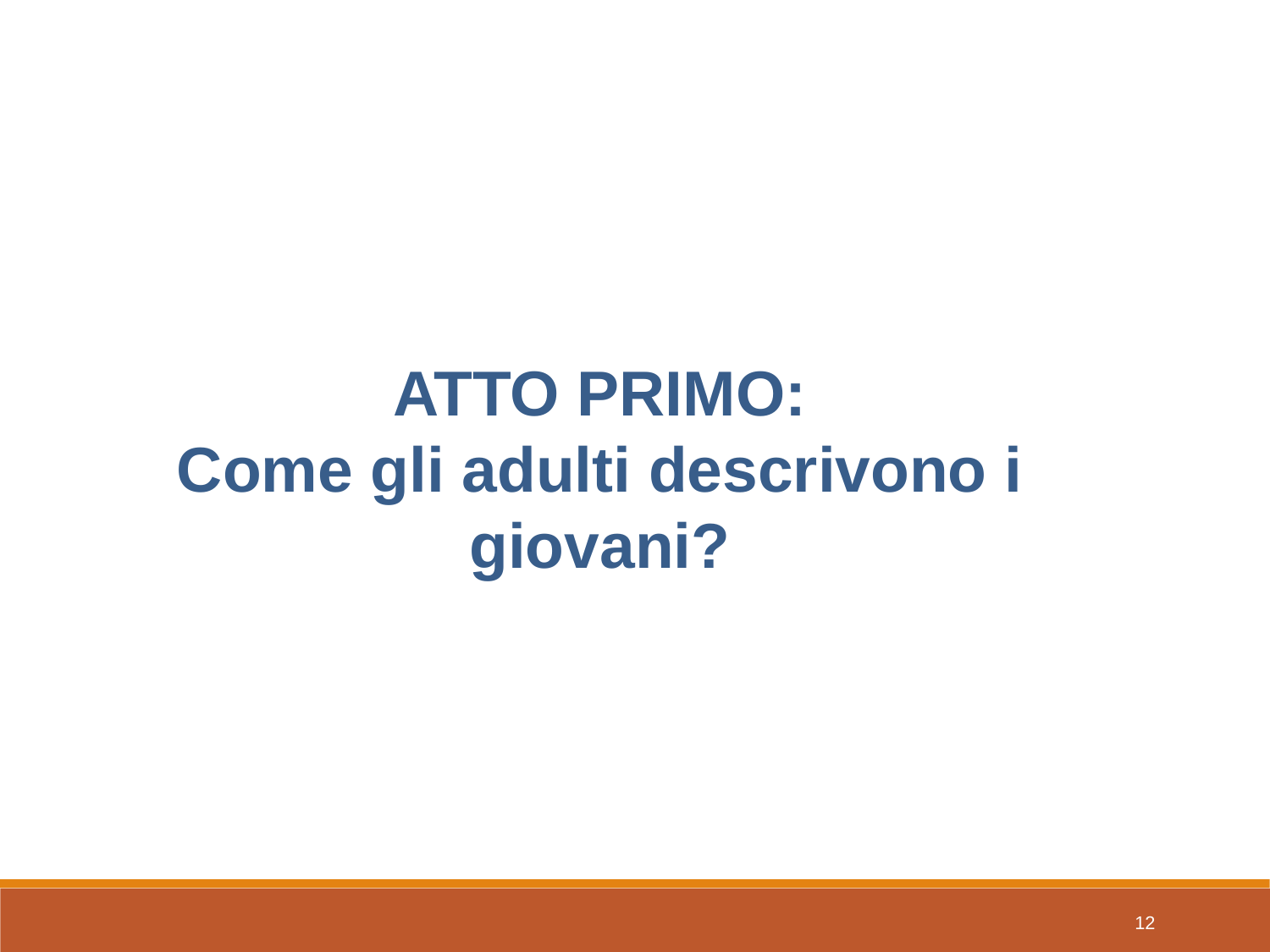

ATTO PRIMO:
Come gli adulti descrivono i giovani?
12